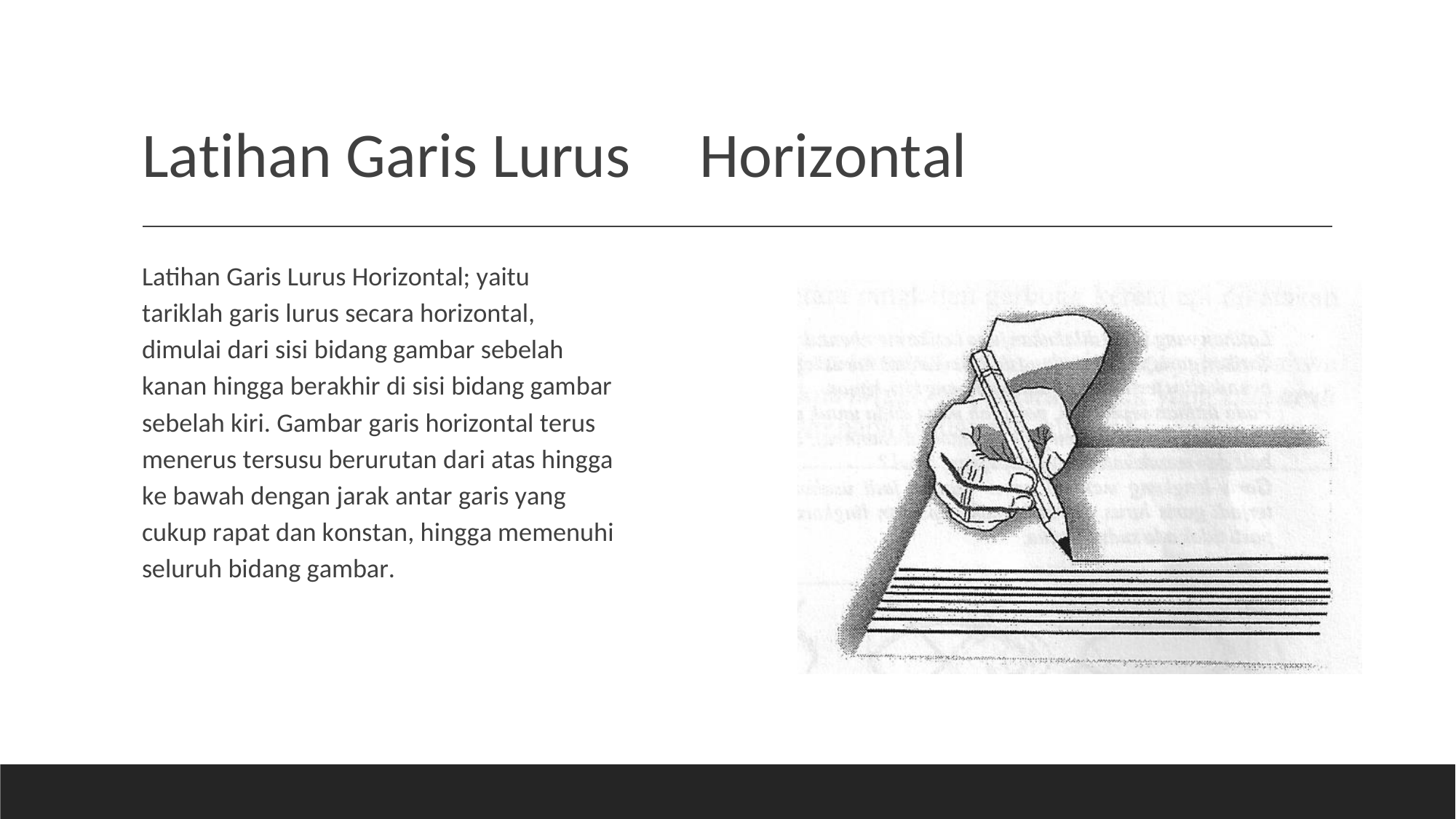

Latihan Garis Lurus
Horizontal

Latihan Garis Lurus Horizontal; yaitu
tariklah garis lurus secara horizontal,
dimulai dari sisi bidang gambar sebelah
kanan hingga berakhir di sisi bidang gambar
sebelah kiri. Gambar garis horizontal terus
menerus tersusu berurutan dari atas hingga
ke bawah dengan jarak antar garis yang
cukup rapat dan konstan, hingga memenuhi
seluruh bidang gambar.